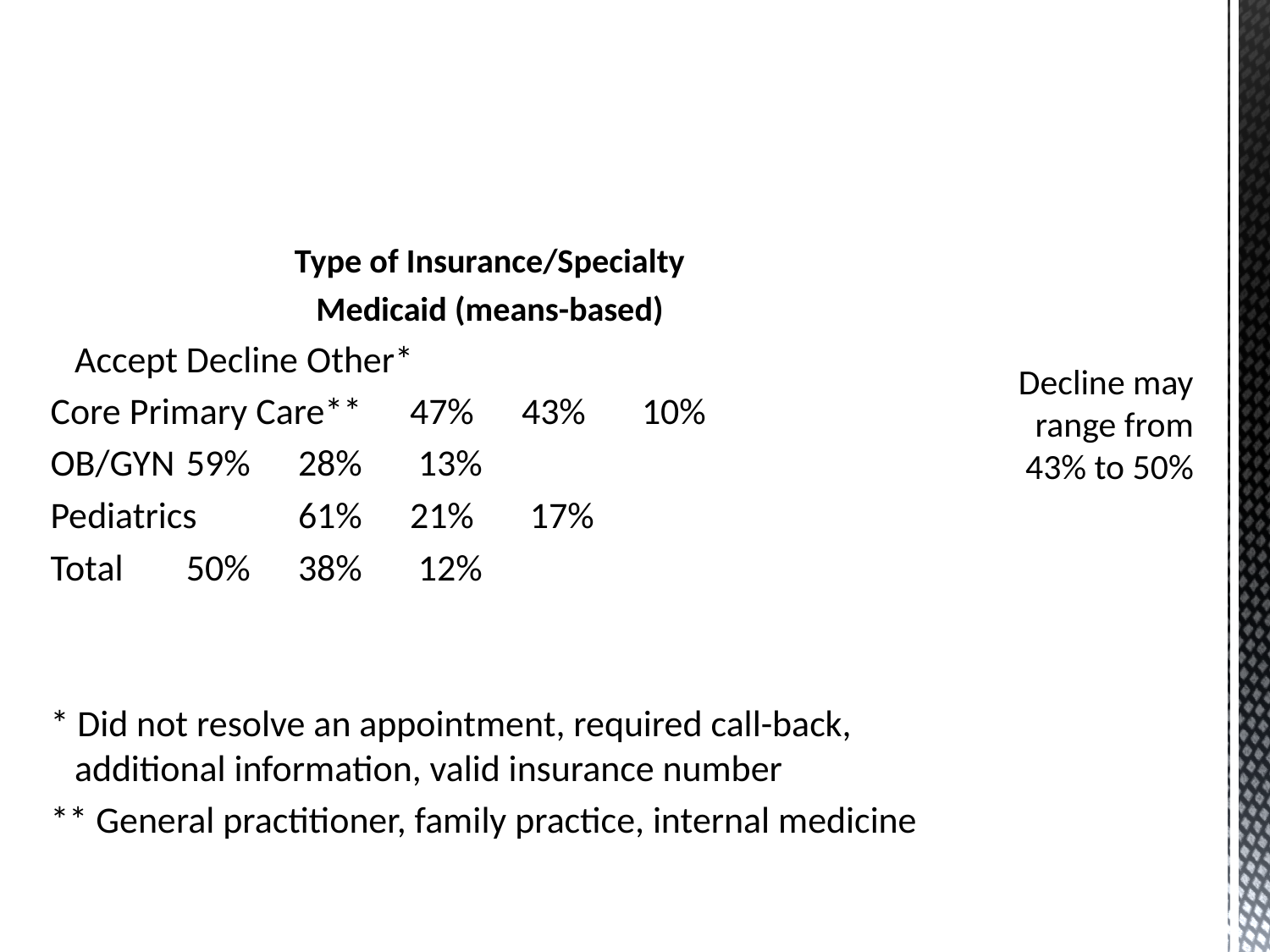

Type of Insurance/Specialty
Medicaid (means-based)
				Accept	Decline Other*
Core Primary Care**	47%	43%	 10%
OB/GYN		59%	28%	 13%
Pediatrics		61%	21%	 17%
Total			50%	38%	 12%

* Did not resolve an appointment, required call-back, additional information, valid insurance number
** General practitioner, family practice, internal medicine

# Decline may range from 43% to 50%